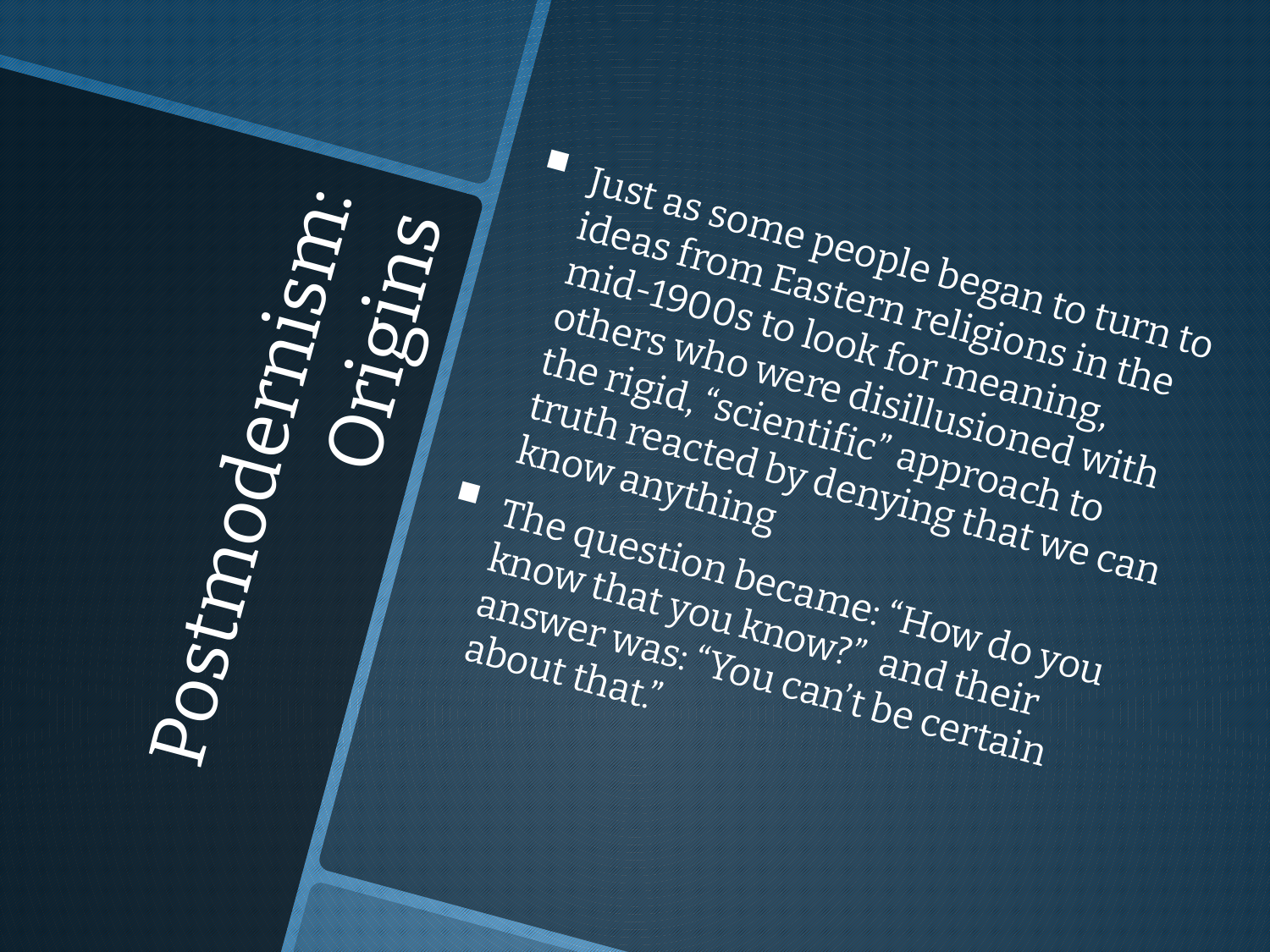

Just as some people began to turn to ideas from Eastern religions in the mid-1900s to look for meaning, others who were disillusioned with the rigid, “scientific” approach to truth reacted by denying that we can know anything
The question became: “How do you know that you know?”  and their answer was: “You can’t be certain about that.”
# Postmodernism: Origins